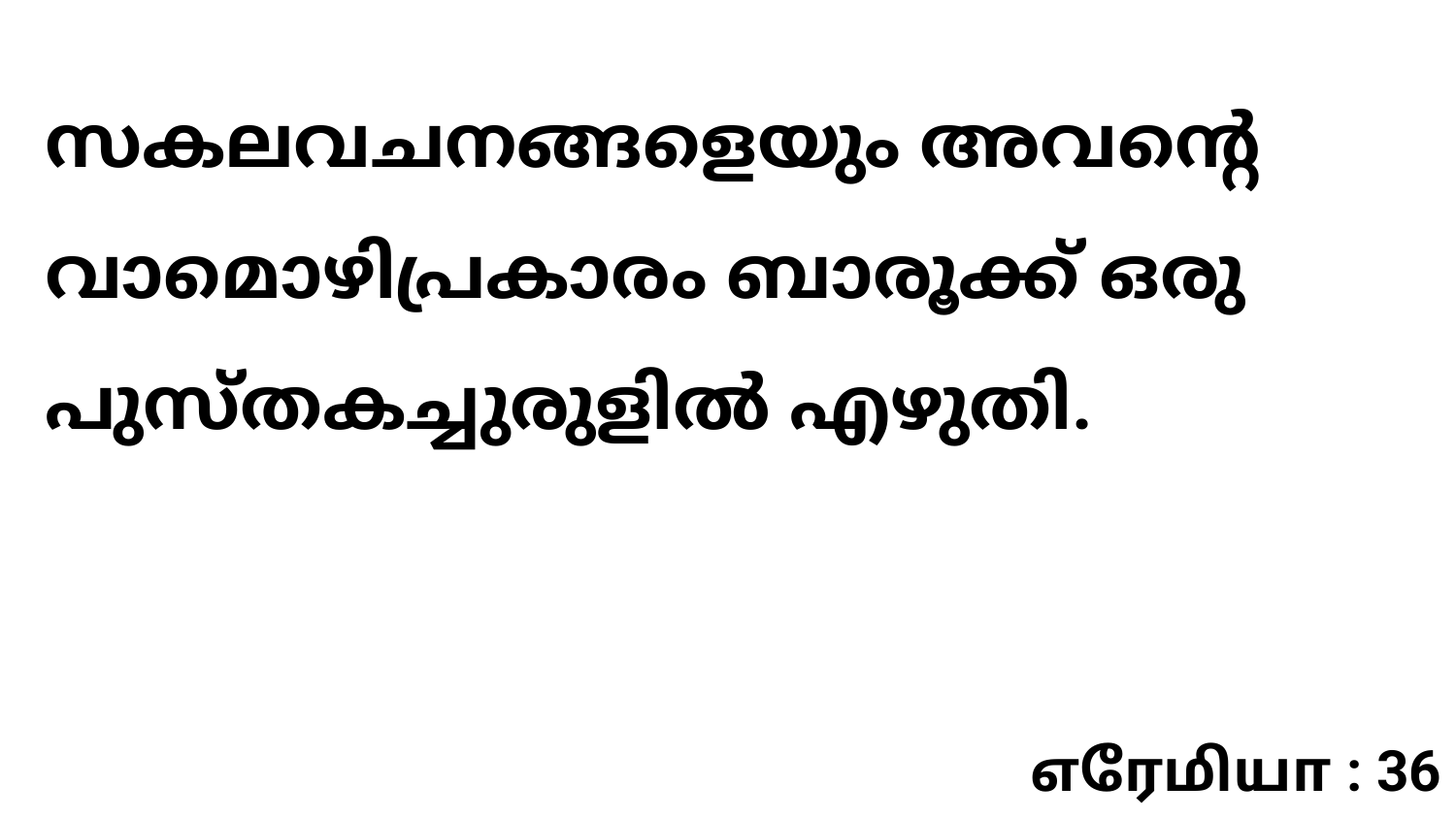

സകലവചനങ്ങളെയും അവന്റെ വാമൊഴിപ്രകാരം ബാരൂക്ക് ഒരു പുസ്തകച്ചുരുളിൽ എഴുതി.
எரேமியா : 36